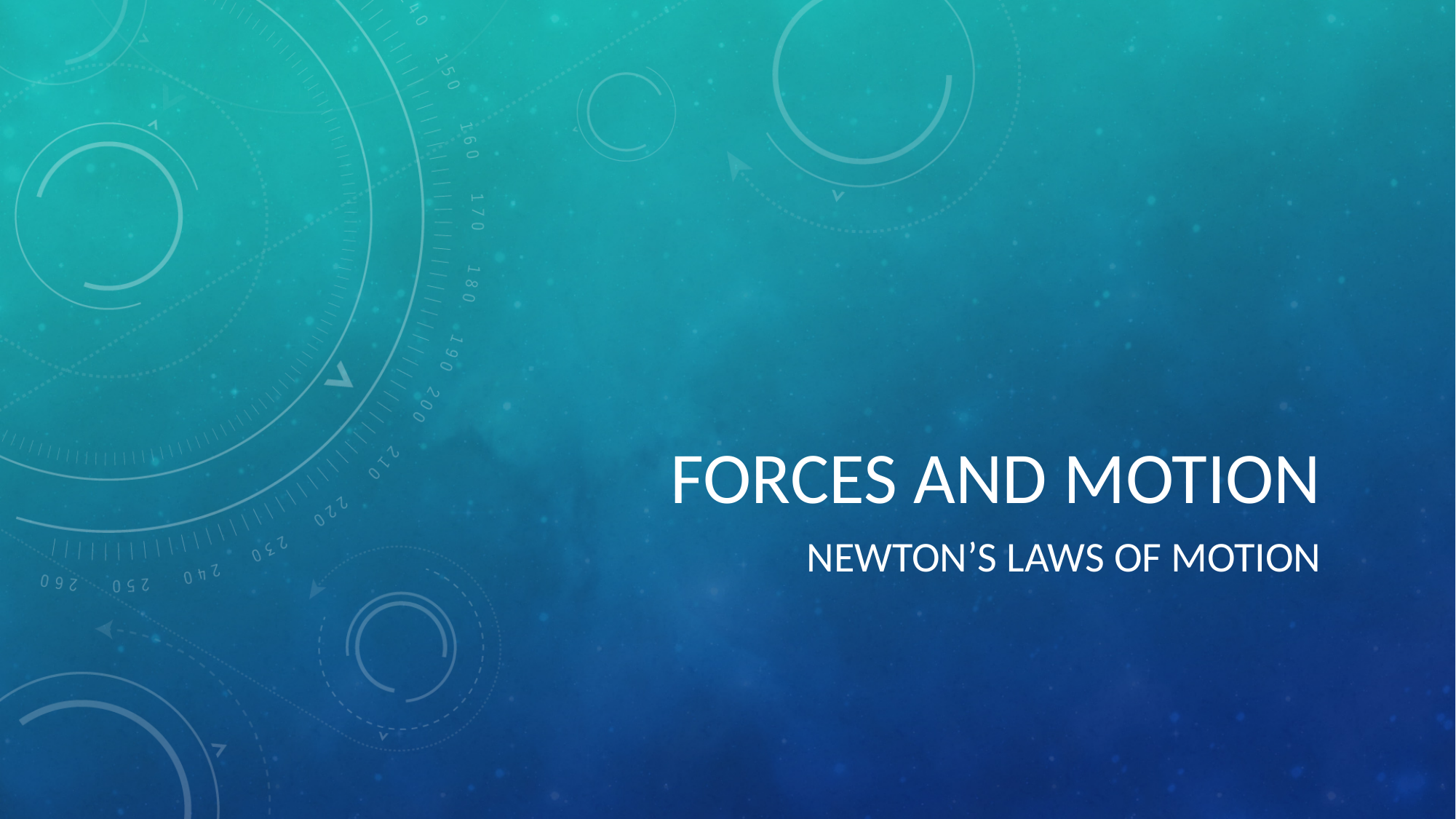

# Forces and Motion
Newton’s Laws of Motion